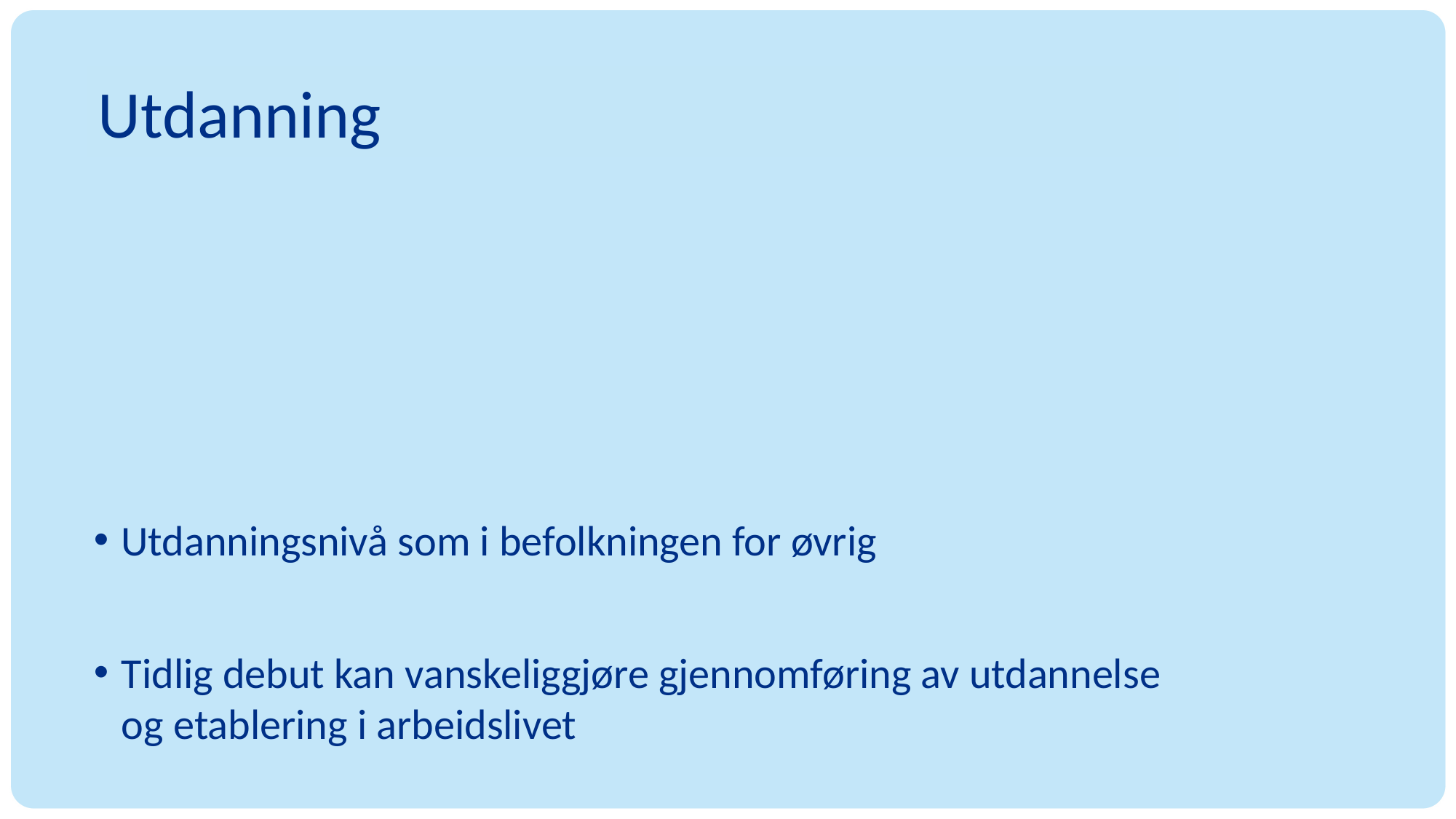

Utdanning
Utdanningsnivå som i befolkningen for øvrig

Tidlig debut kan vanskeliggjøre gjennomføring av utdannelse
og etablering i arbeidslivet